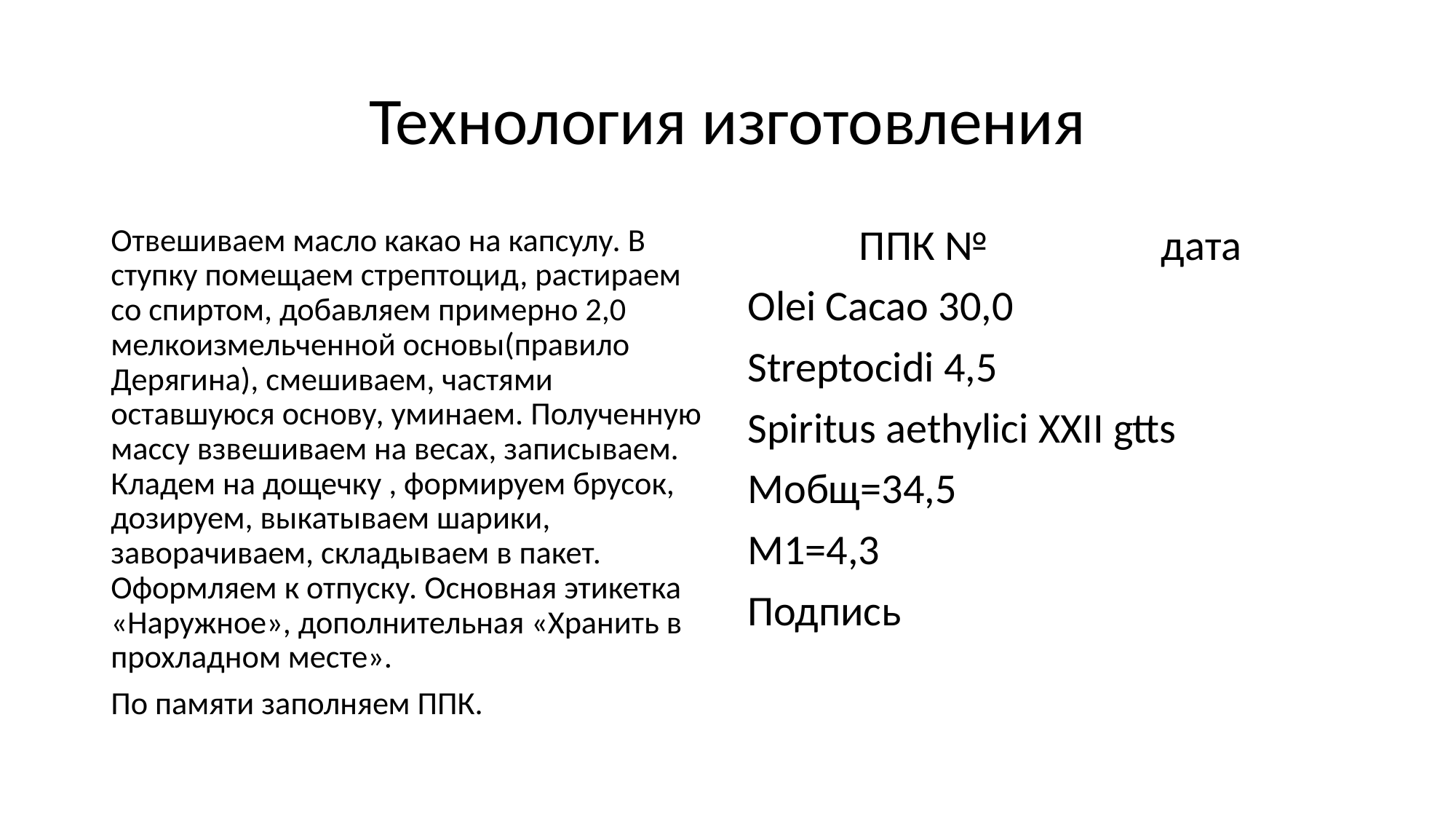

# Технология изготовления
Отвешиваем масло какао на капсулу. В ступку помещаем стрептоцид, растираем со спиртом, добавляем примерно 2,0 мелкоизмельченной основы(правило Дерягина), смешиваем, частями оставшуюся основу, уминаем. Полученную массу взвешиваем на весах, записываем. Кладем на дощечку , формируем брусок, дозируем, выкатываем шарики, заворачиваем, складываем в пакет. Оформляем к отпуску. Основная этикетка «Наружное», дополнительная «Хранить в прохладном месте».
По памяти заполняем ППК.
 ППК №                  дата
Olei Cacao 30,0
Streptocidi 4,5
Spiritus aethylici XXII gtts
Mобщ=34,5
М1=4,3
Подпись